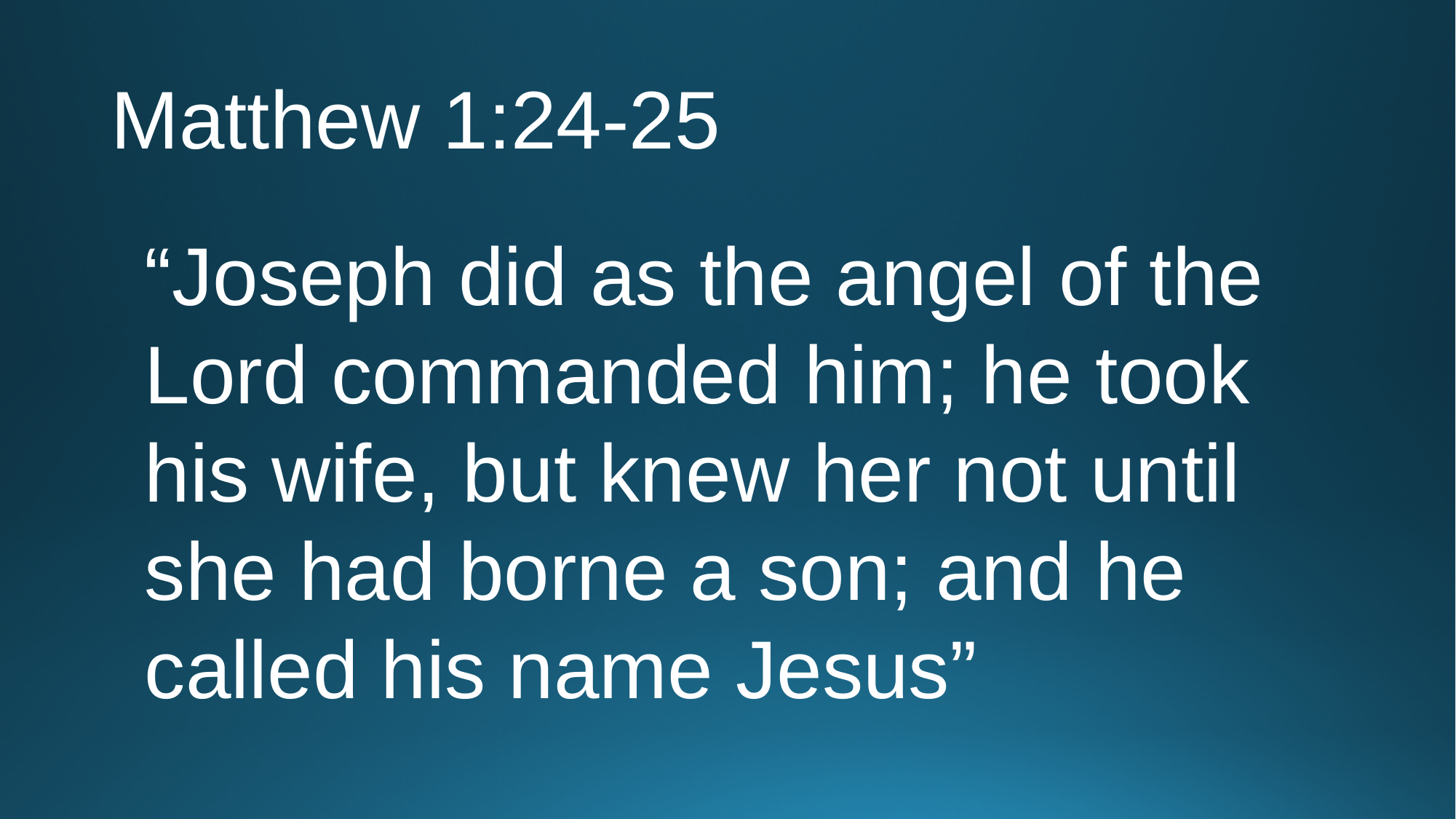

# Matthew 1:24-25
“Joseph did as the angel of the Lord commanded him; he took his wife, but knew her not until she had borne a son; and he called his name Jesus”